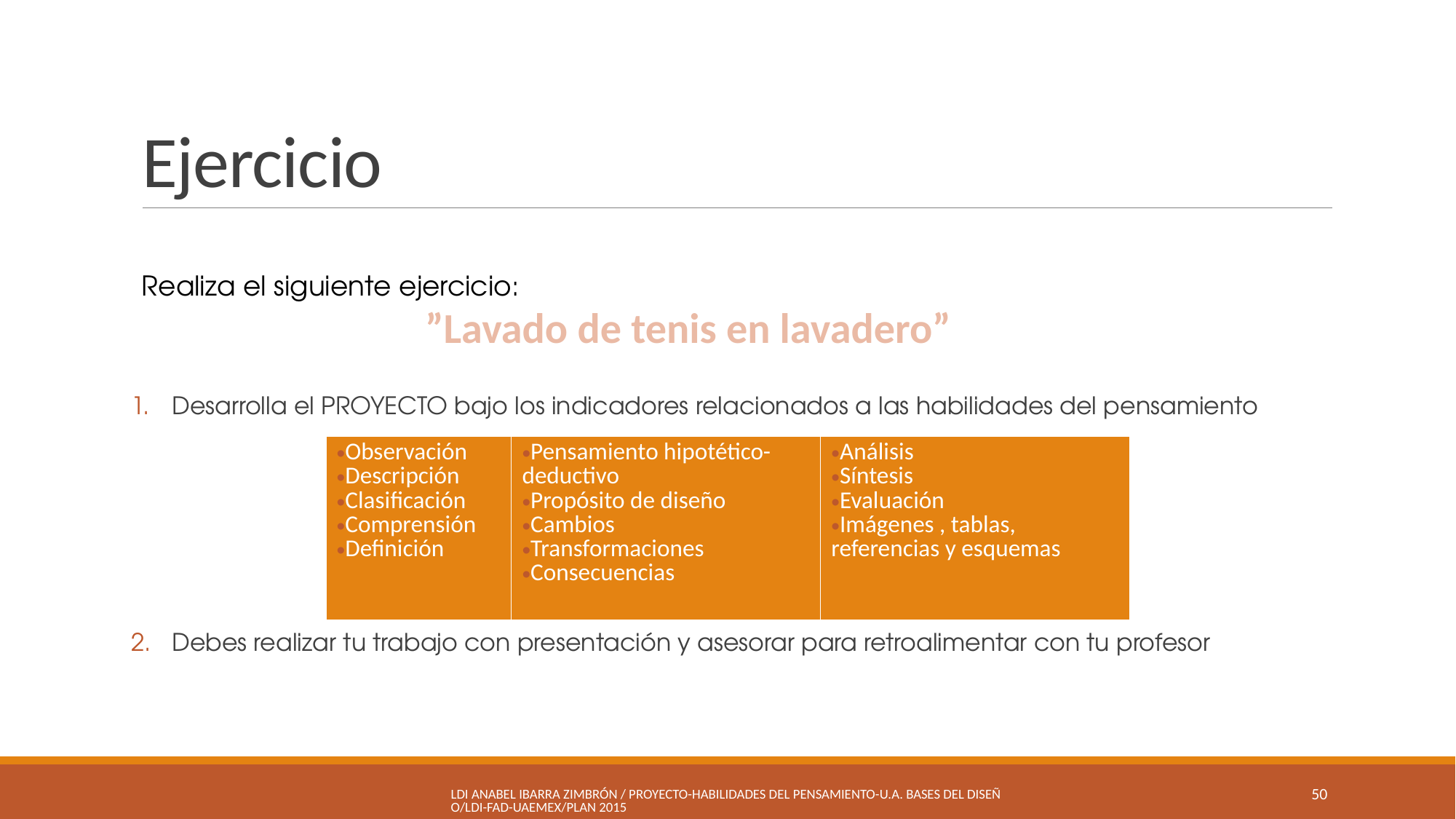

# Ejercicio

Realiza el siguiente ejercicio:
”Lavado de tenis en lavadero”
Desarrolla el PROYECTO bajo los indicadores relacionados a las habilidades del pensamiento

Debes realizar tu trabajo con presentación y asesorar para retroalimentar con tu profesor

| Observación Descripción Clasificación Comprensión Definición | Pensamiento hipotético- deductivo Propósito de diseño Cambios Transformaciones Consecuencias | Análisis Síntesis Evaluación Imágenes , tablas, referencias y esquemas |
| --- | --- | --- |
LDI Anabel Ibarra Zimbrón / Proyecto-HABILIDADES DEL PENSAMIENTO-u.a. bases del diseño/LDI-FAD-UAEMEX/PLAN 2015
50